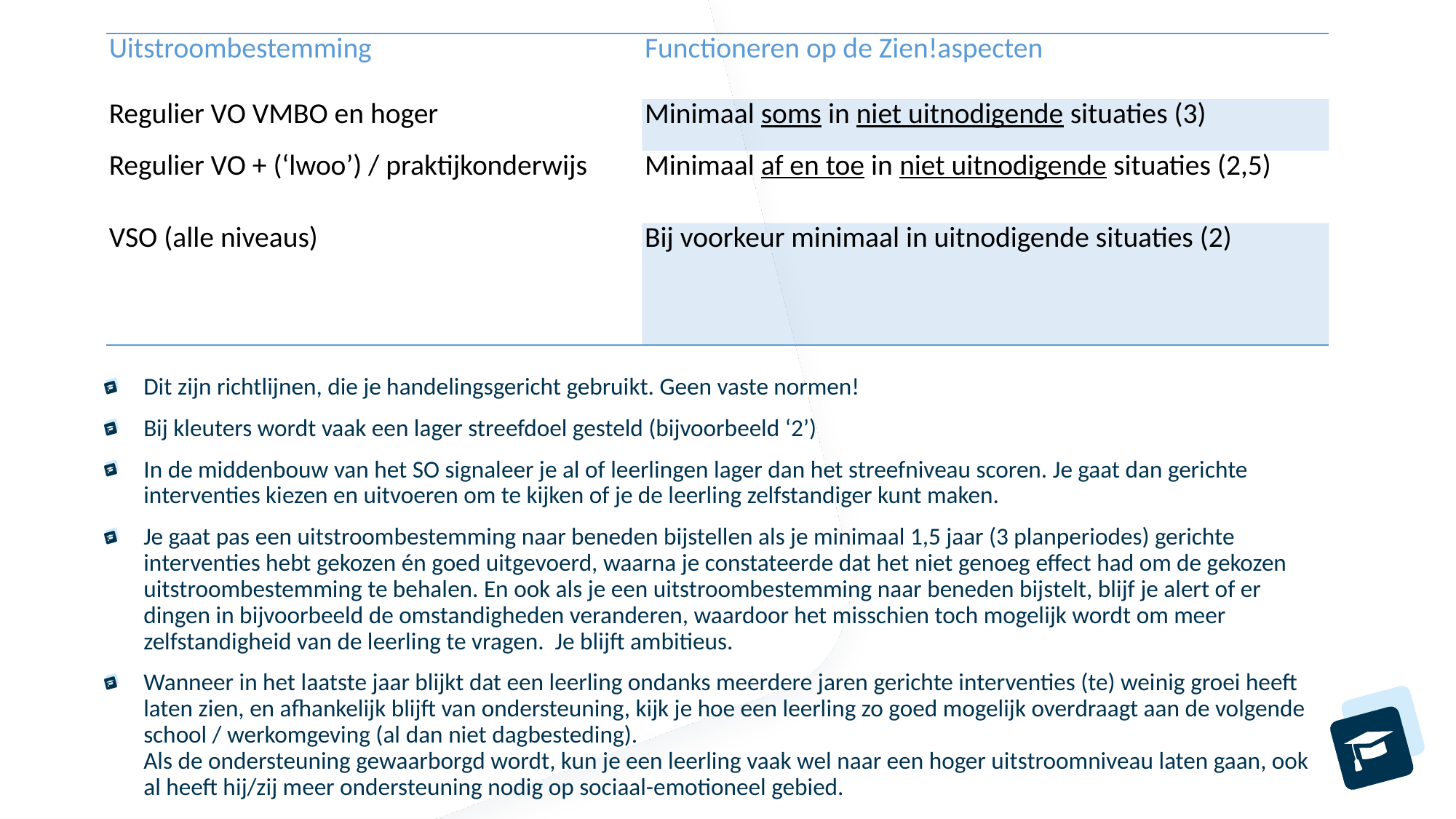

| Uitstroombestemming | Functioneren op de Zien!aspecten |
| --- | --- |
| Regulier VO VMBO en hoger | Minimaal soms in niet uitnodigende situaties (3) |
| Regulier VO + (‘lwoo’) / praktijkonderwijs | Minimaal af en toe in niet uitnodigende situaties (2,5) |
| VSO (alle niveaus) | Bij voorkeur minimaal in uitnodigende situaties (2) |
Dit zijn richtlijnen, die je handelingsgericht gebruikt. Geen vaste normen!
Bij kleuters wordt vaak een lager streefdoel gesteld (bijvoorbeeld ‘2’)
In de middenbouw van het SO signaleer je al of leerlingen lager dan het streefniveau scoren. Je gaat dan gerichte interventies kiezen en uitvoeren om te kijken of je de leerling zelfstandiger kunt maken.
Je gaat pas een uitstroombestemming naar beneden bijstellen als je minimaal 1,5 jaar (3 planperiodes) gerichte interventies hebt gekozen én goed uitgevoerd, waarna je constateerde dat het niet genoeg effect had om de gekozen uitstroombestemming te behalen. En ook als je een uitstroombestemming naar beneden bijstelt, blijf je alert of er dingen in bijvoorbeeld de omstandigheden veranderen, waardoor het misschien toch mogelijk wordt om meer zelfstandigheid van de leerling te vragen.  Je blijft ambitieus.
Wanneer in het laatste jaar blijkt dat een leerling ondanks meerdere jaren gerichte interventies (te) weinig groei heeft laten zien, en afhankelijk blijft van ondersteuning, kijk je hoe een leerling zo goed mogelijk overdraagt aan de volgende school / werkomgeving (al dan niet dagbesteding).
Als de ondersteuning gewaarborgd wordt, kun je een leerling vaak wel naar een hoger uitstroomniveau laten gaan, ook al heeft hij/zij meer ondersteuning nodig op sociaal-emotioneel gebied.